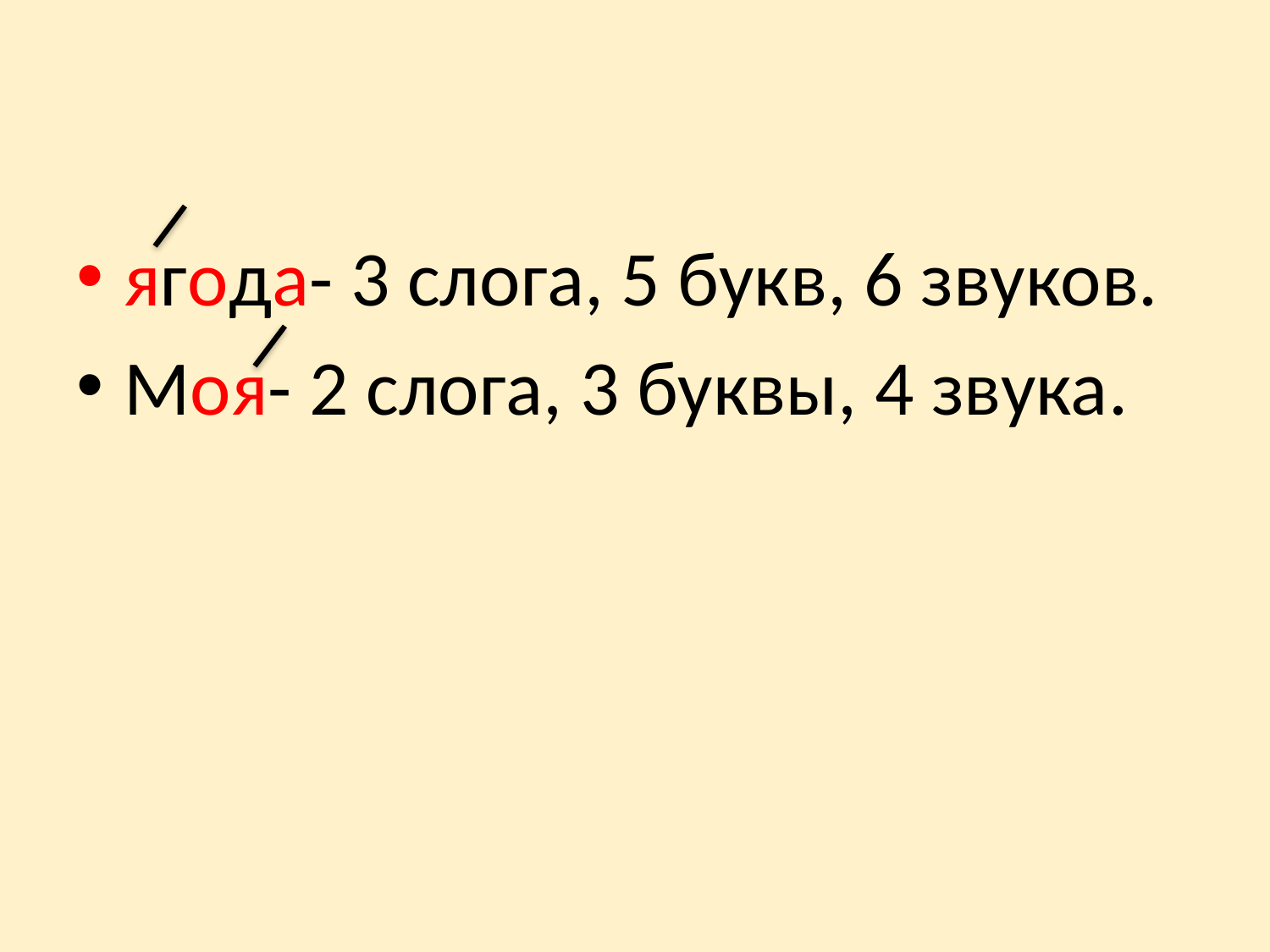

#
ягода- 3 слога, 5 букв, 6 звуков.
Моя- 2 слога, 3 буквы, 4 звука.